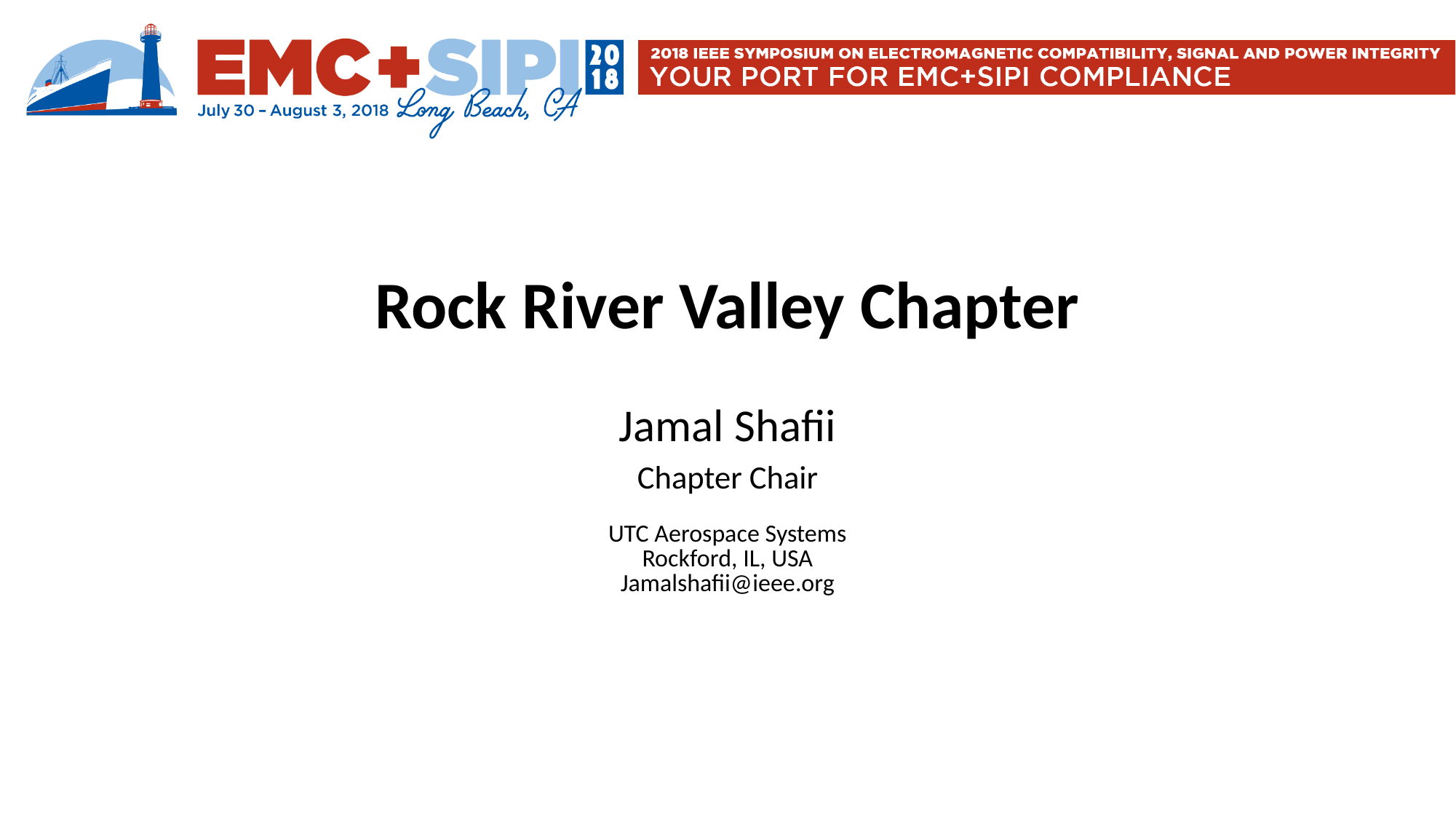

# Rock River Valley Chapter
Jamal Shafii
Chapter Chair

UTC Aerospace Systems
Rockford, IL, USA
Jamalshafii@ieee.org